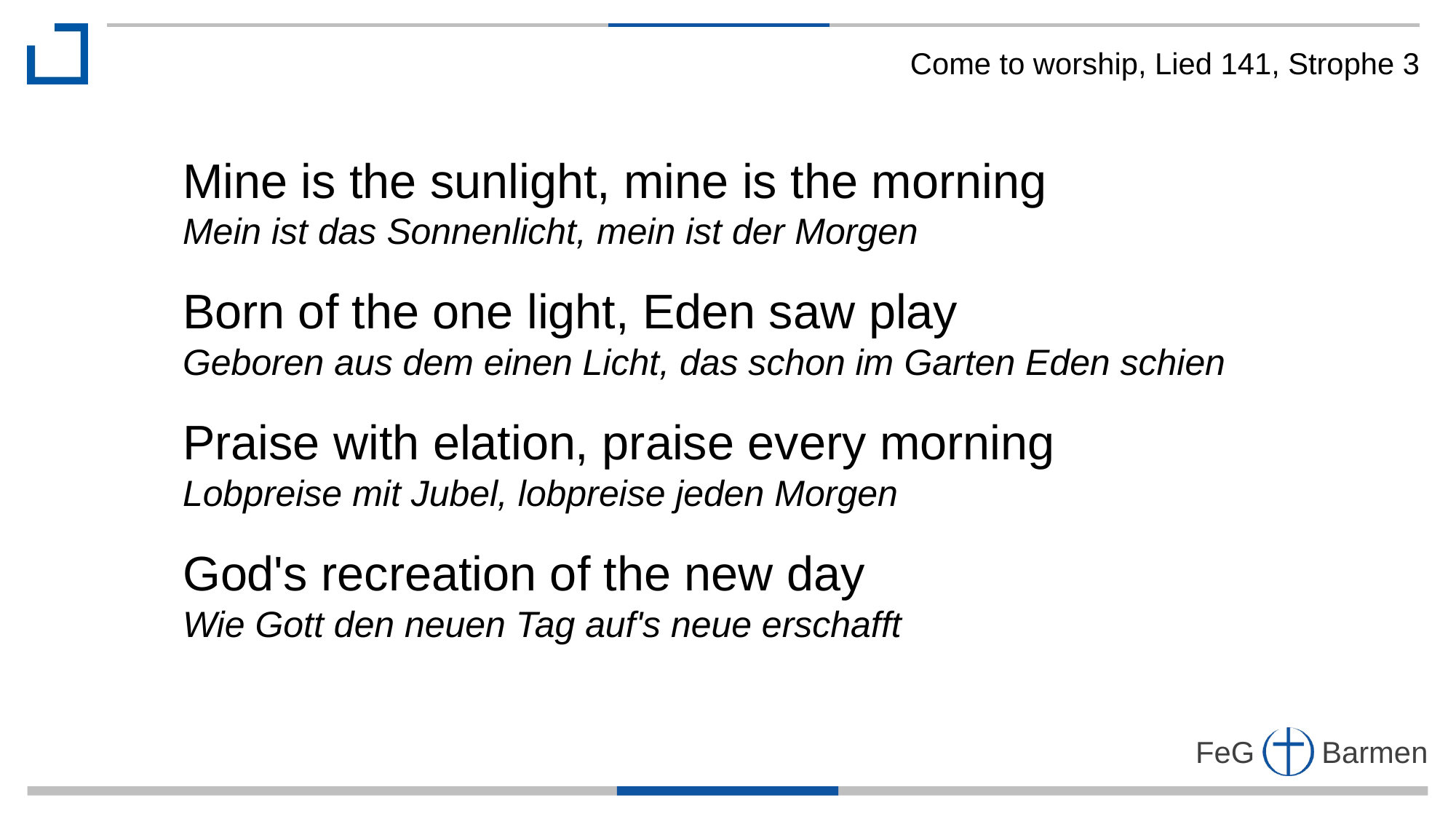

Come to worship, Lied 141, Strophe 3
Mine is the sunlight, mine is the morning
Mein ist das Sonnenlicht, mein ist der Morgen

Born of the one light, Eden saw play
Geboren aus dem einen Licht, das schon im Garten Eden schien

Praise with elation, praise every morning
Lobpreise mit Jubel, lobpreise jeden Morgen

God's recreation of the new day
Wie Gott den neuen Tag auf's neue erschafft